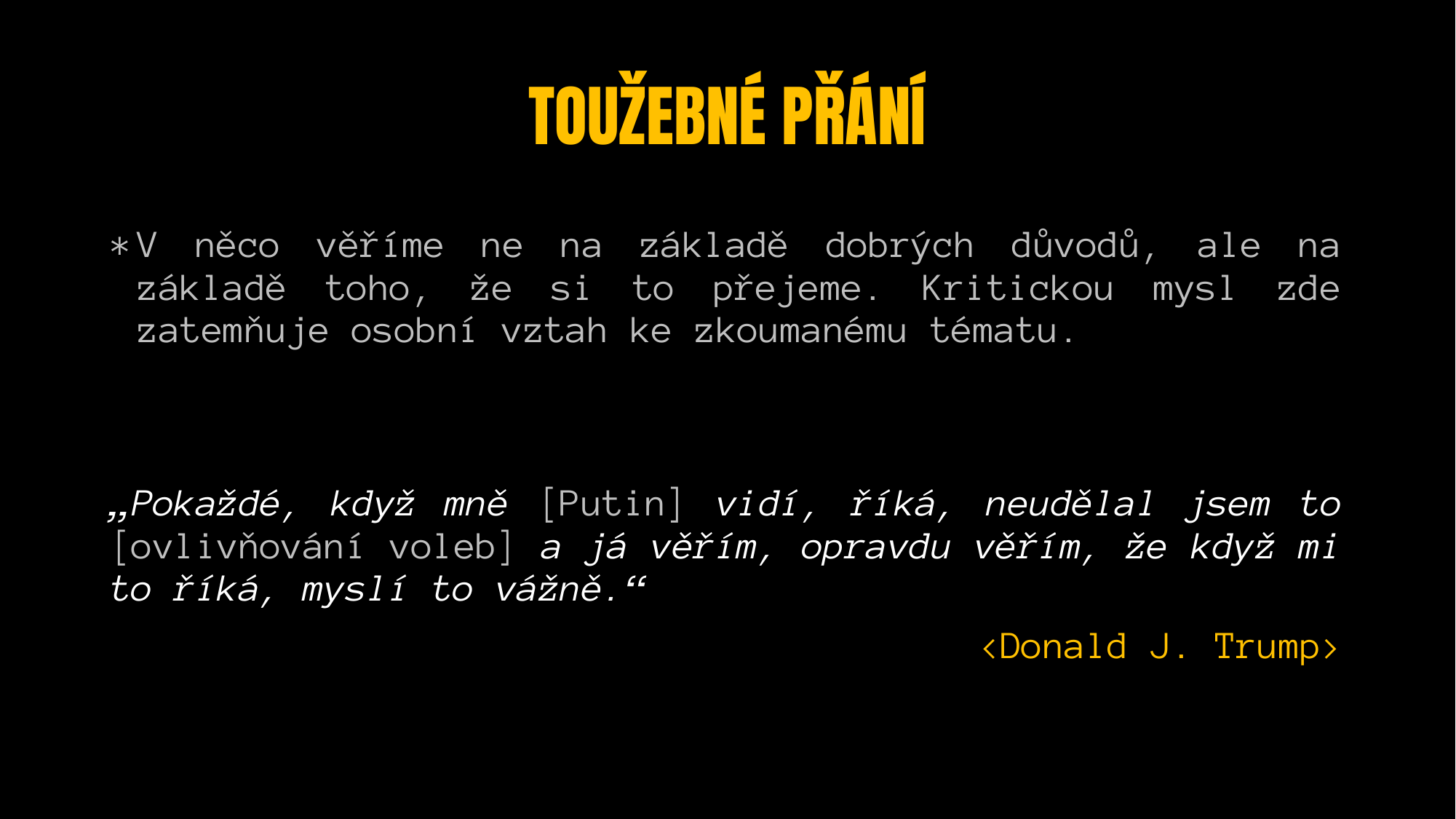

# TOUŽEBNÉ PŘÁNÍ
V něco věříme ne na základě dobrých důvodů, ale na základě toho, že si to přejeme. Kritickou mysl zde zatemňuje osobní vztah ke zkoumanému tématu.

„Pokaždé, když mně [Putin] vidí, říká, neudělal jsem to [ovlivňování voleb] a já věřím, opravdu věřím, že když mi to říká, myslí to vážně.“
<Donald J. Trump>